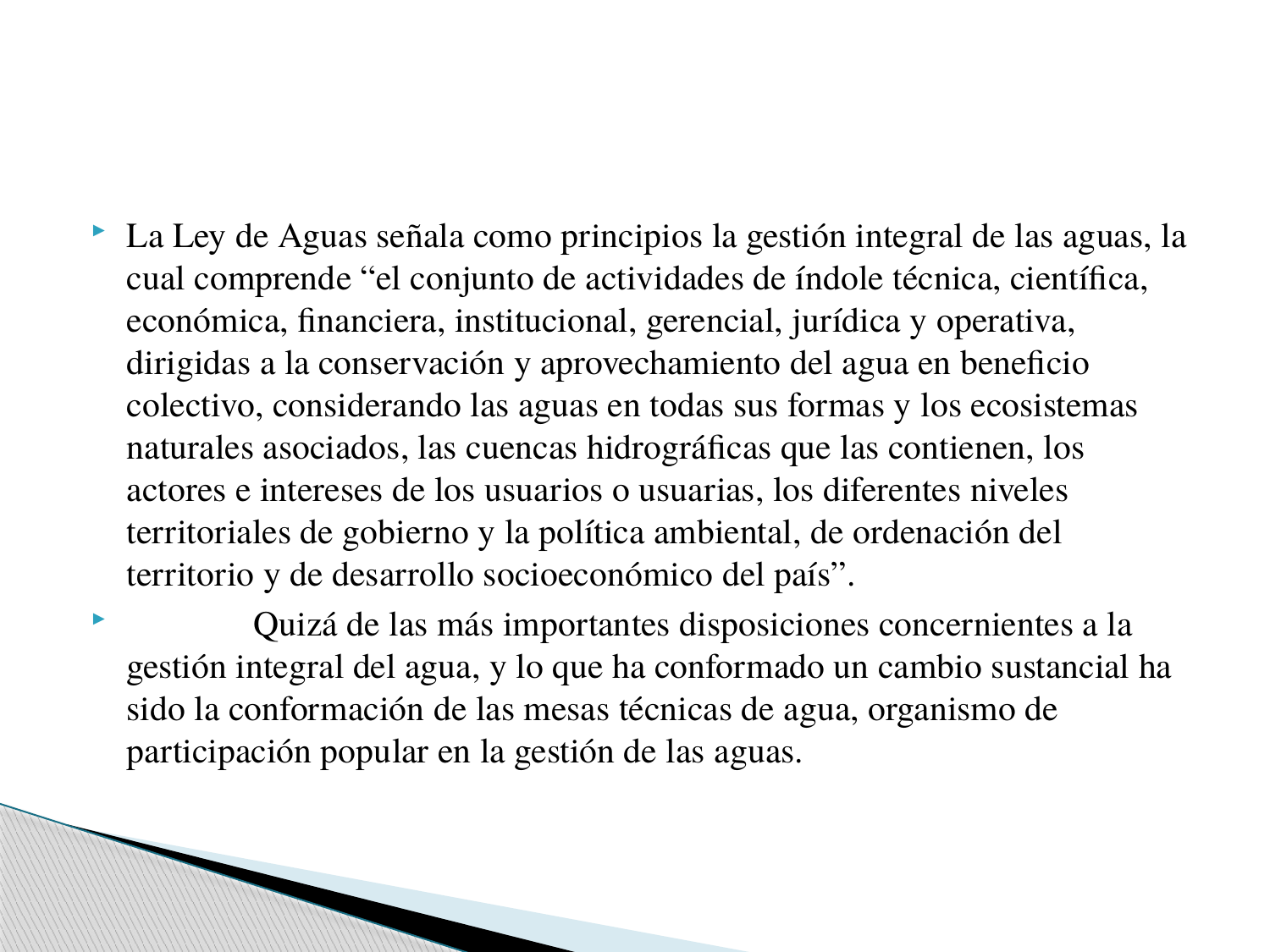

La Ley de Aguas señala como principios la gestión integral de las aguas, la cual comprende “el conjunto de actividades de índole técnica, científica, económica, financiera, institucional, gerencial, jurídica y operativa, dirigidas a la conservación y aprovechamiento del agua en beneficio colectivo, considerando las aguas en todas sus formas y los ecosistemas naturales asociados, las cuencas hidrográficas que las contienen, los actores e intereses de los usuarios o usuarias, los diferentes niveles territoriales de gobierno y la política ambiental, de ordenación del territorio y de desarrollo socioeconómico del país”.
	Quizá de las más importantes disposiciones concernientes a la gestión integral del agua, y lo que ha conformado un cambio sustancial ha sido la conformación de las mesas técnicas de agua, organismo de participación popular en la gestión de las aguas.